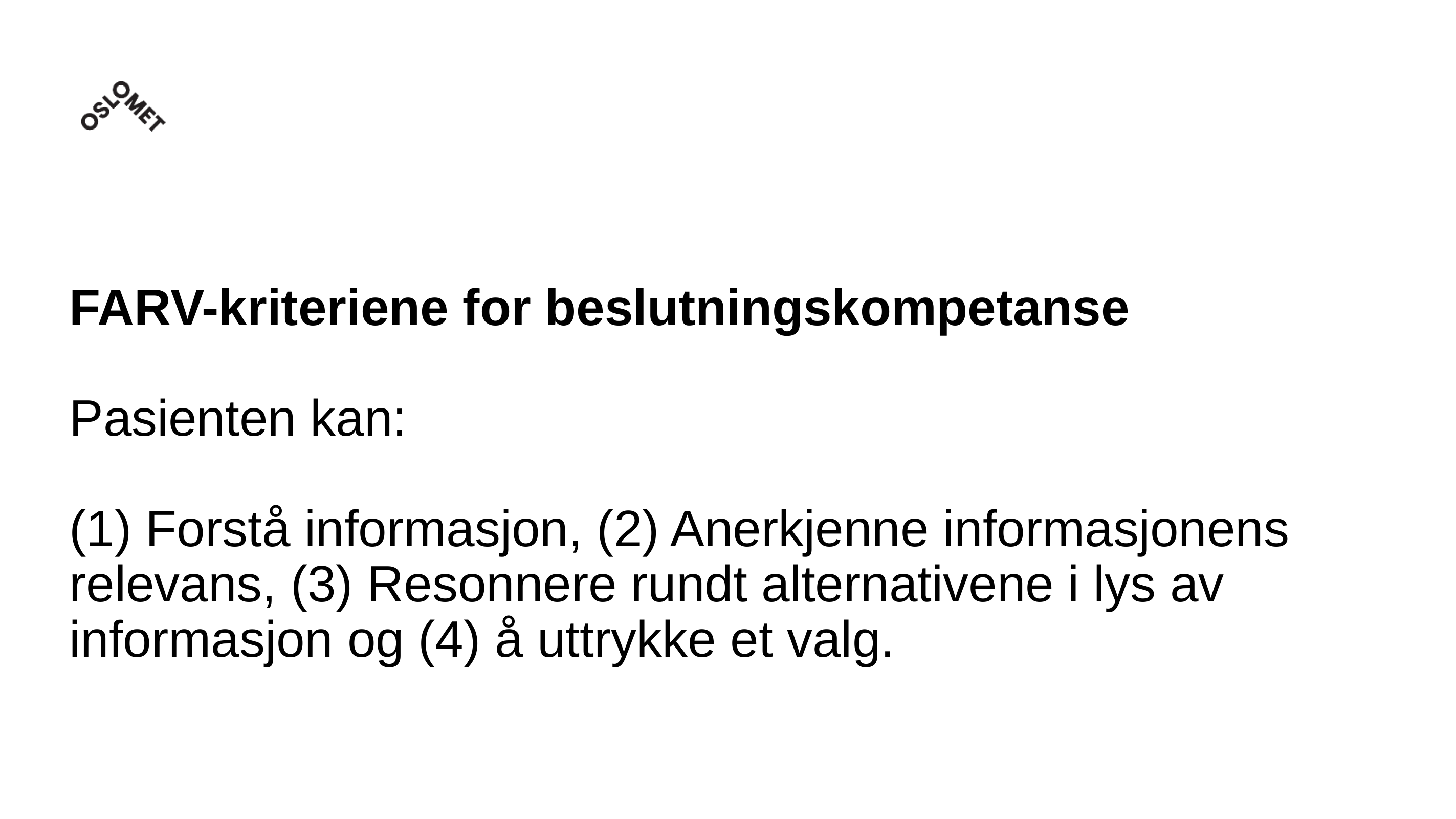

# FARV-kriteriene for beslutningskompetanse Pasienten kan: (1) Forstå informasjon, (2) Anerkjenne informasjonens relevans, (3) Resonnere rundt alternativene i lys av informasjon og (4) å uttrykke et valg.